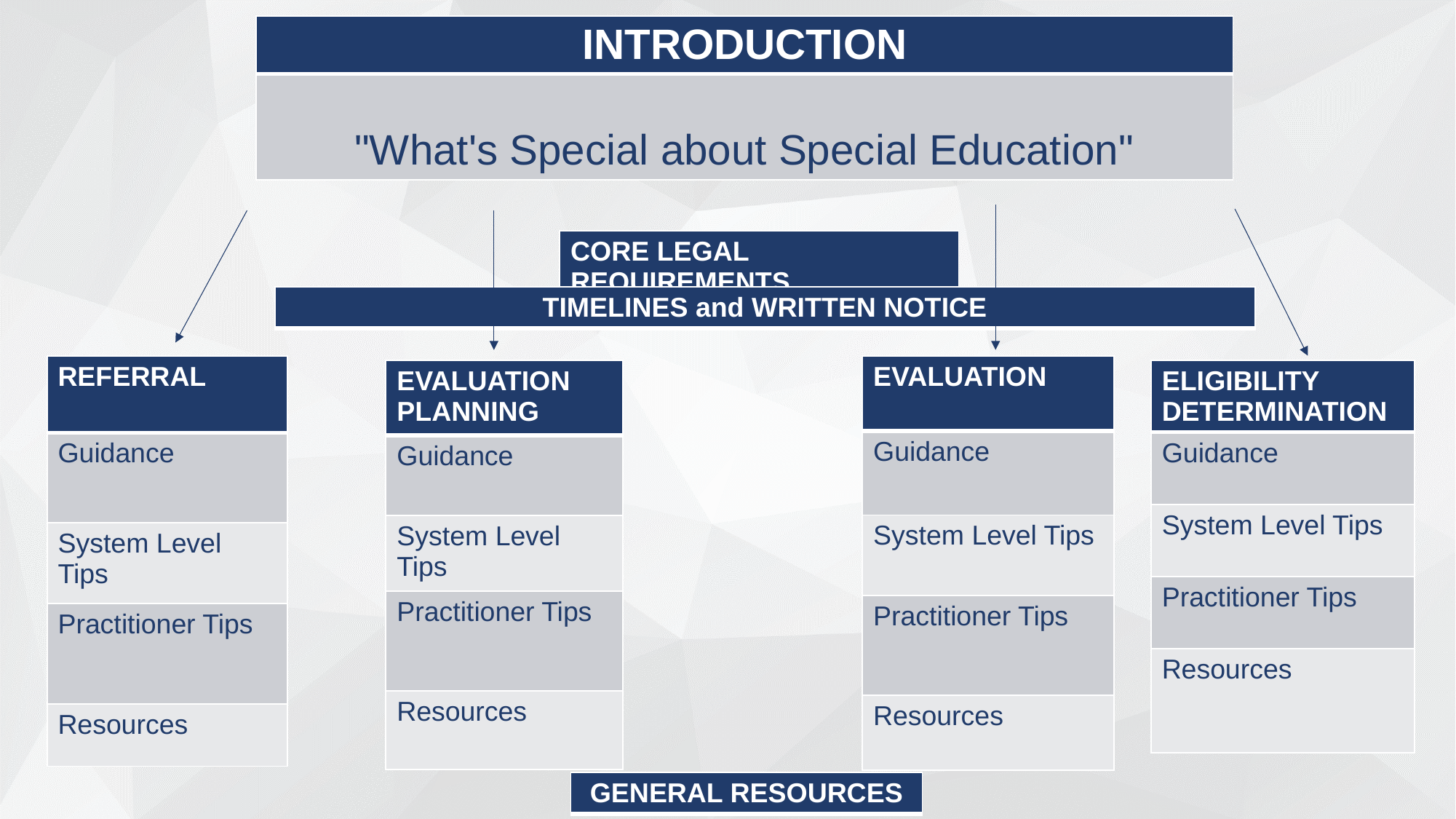

Visual of original content to be covered in ISERS
| INTRODUCTION |
| --- |
| "What's Special about Special Education" |
| CORE LEGAL REQUIREMENTS |
| --- |
| TIMELINES and WRITTEN NOTICE |
| --- |
| REFERRAL |
| --- |
| Guidance |
| System Level Tips |
| Practitioner Tips |
| Resources |
| EVALUATION |
| --- |
| Guidance |
| System Level Tips |
| Practitioner Tips |
| Resources |
| EVALUATION PLANNING |
| --- |
| Guidance |
| System Level Tips |
| Practitioner Tips |
| Resources |
| ELIGIBILITY DETERMINATION |
| --- |
| Guidance |
| System Level Tips |
| Practitioner Tips |
| Resources |
| GENERAL RESOURCES |
| --- |